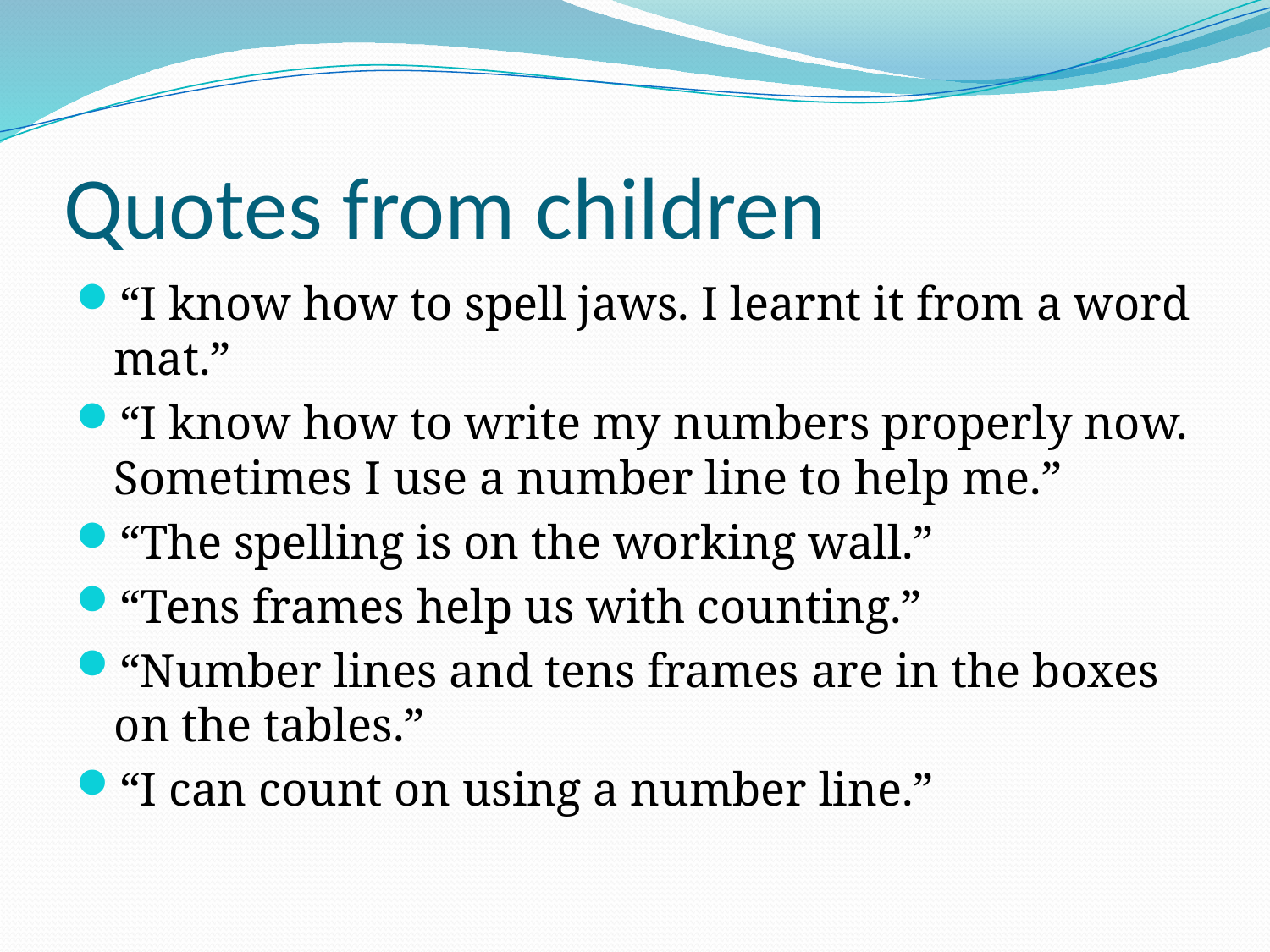

# Quotes from children
“I know how to spell jaws. I learnt it from a word mat.”
“I know how to write my numbers properly now. Sometimes I use a number line to help me.”
“The spelling is on the working wall.”
“Tens frames help us with counting.”
“Number lines and tens frames are in the boxes on the tables.”
“I can count on using a number line.”